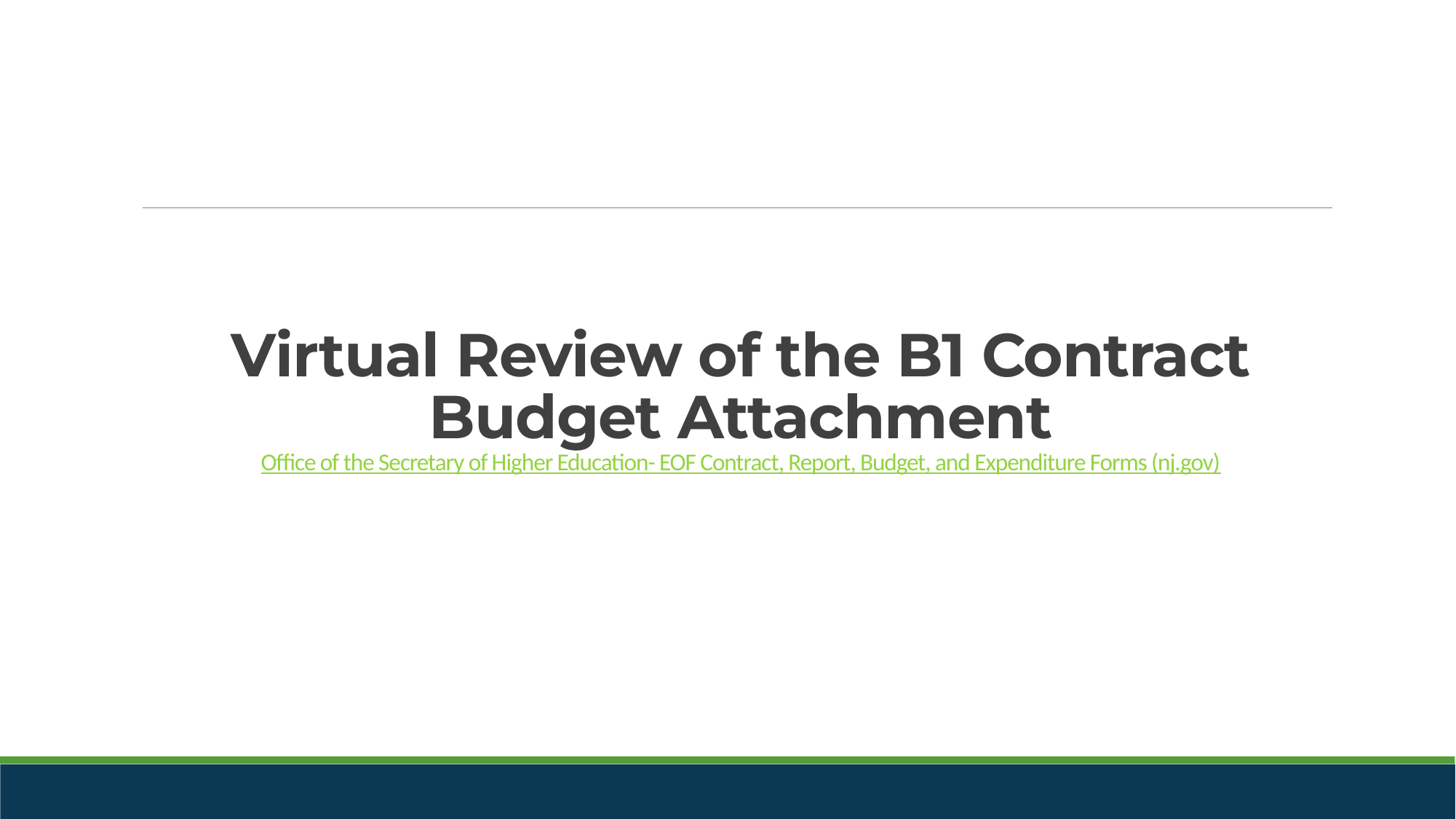

# Virtual Review of the B1 Contract Budget Attachment Office of the Secretary of Higher Education- EOF Contract, Report, Budget, and Expenditure Forms (nj.gov)